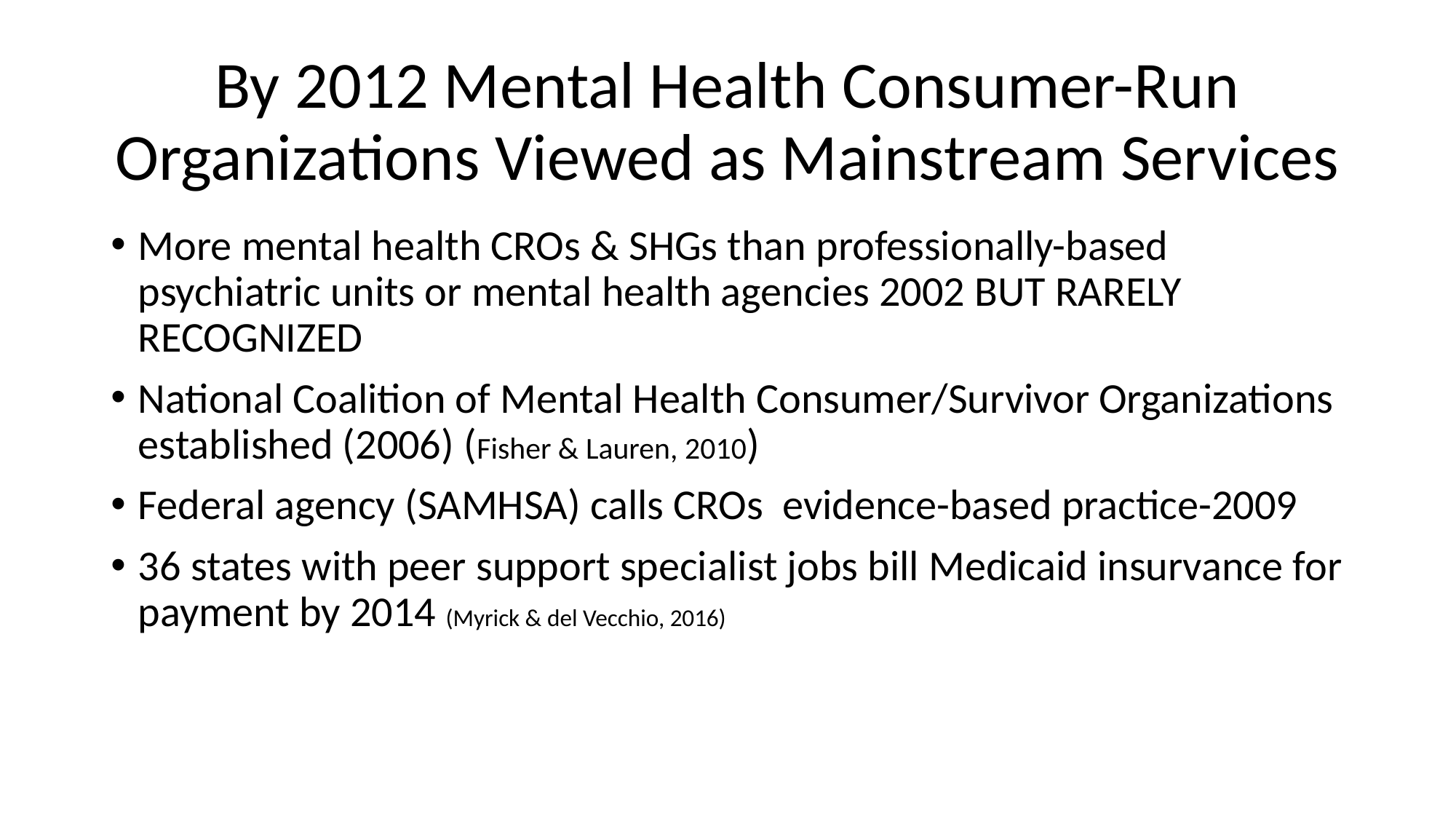

# By 2012 Mental Health Consumer-Run Organizations Viewed as Mainstream Services
More mental health CROs & SHGs than professionally-based psychiatric units or mental health agencies 2002 BUT RARELY RECOGNIZED
National Coalition of Mental Health Consumer/Survivor Organizations established (2006) (Fisher & Lauren, 2010)
Federal agency (SAMHSA) calls CROs  evidence-based practice-2009
36 states with peer support specialist jobs bill Medicaid insurvance for payment by 2014 (Myrick & del Vecchio, 2016)